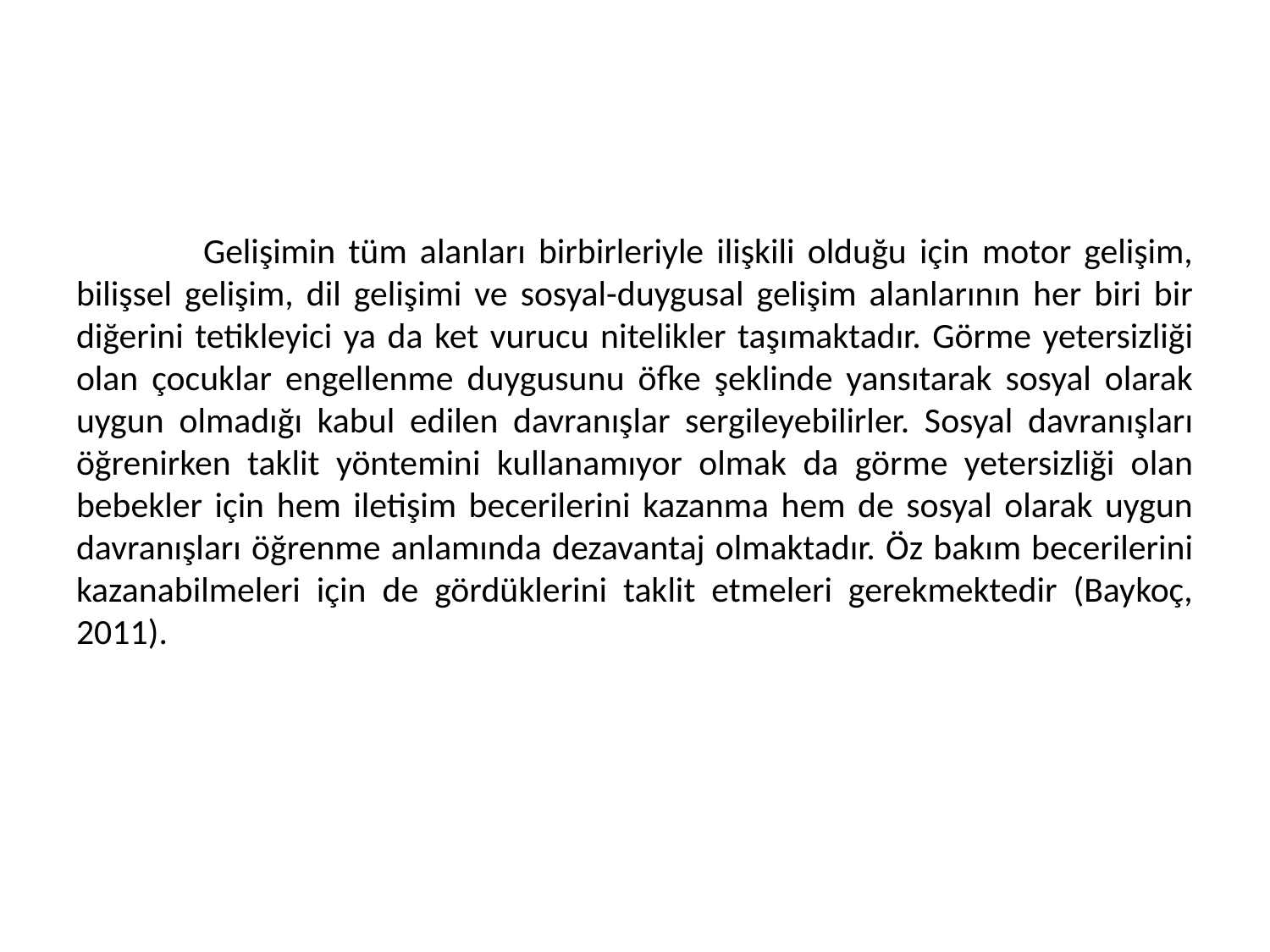

#
	Gelişimin tüm alanları birbirleriyle ilişkili olduğu için motor gelişim, bilişsel gelişim, dil gelişimi ve sosyal-duygusal gelişim alanlarının her biri bir diğerini tetikleyici ya da ket vurucu nitelikler taşımaktadır. Görme yetersizliği olan çocuklar engellenme duygusunu öfke şeklinde yansıtarak sosyal olarak uygun olmadığı kabul edilen davranışlar sergileyebilirler. Sosyal davranışları öğrenirken taklit yöntemini kullanamıyor olmak da görme yetersizliği olan bebekler için hem iletişim becerilerini kazanma hem de sosyal olarak uygun davranışları öğrenme anlamında dezavantaj olmaktadır. Öz bakım becerilerini kazanabilmeleri için de gördüklerini taklit etmeleri gerekmektedir (Baykoç, 2011).